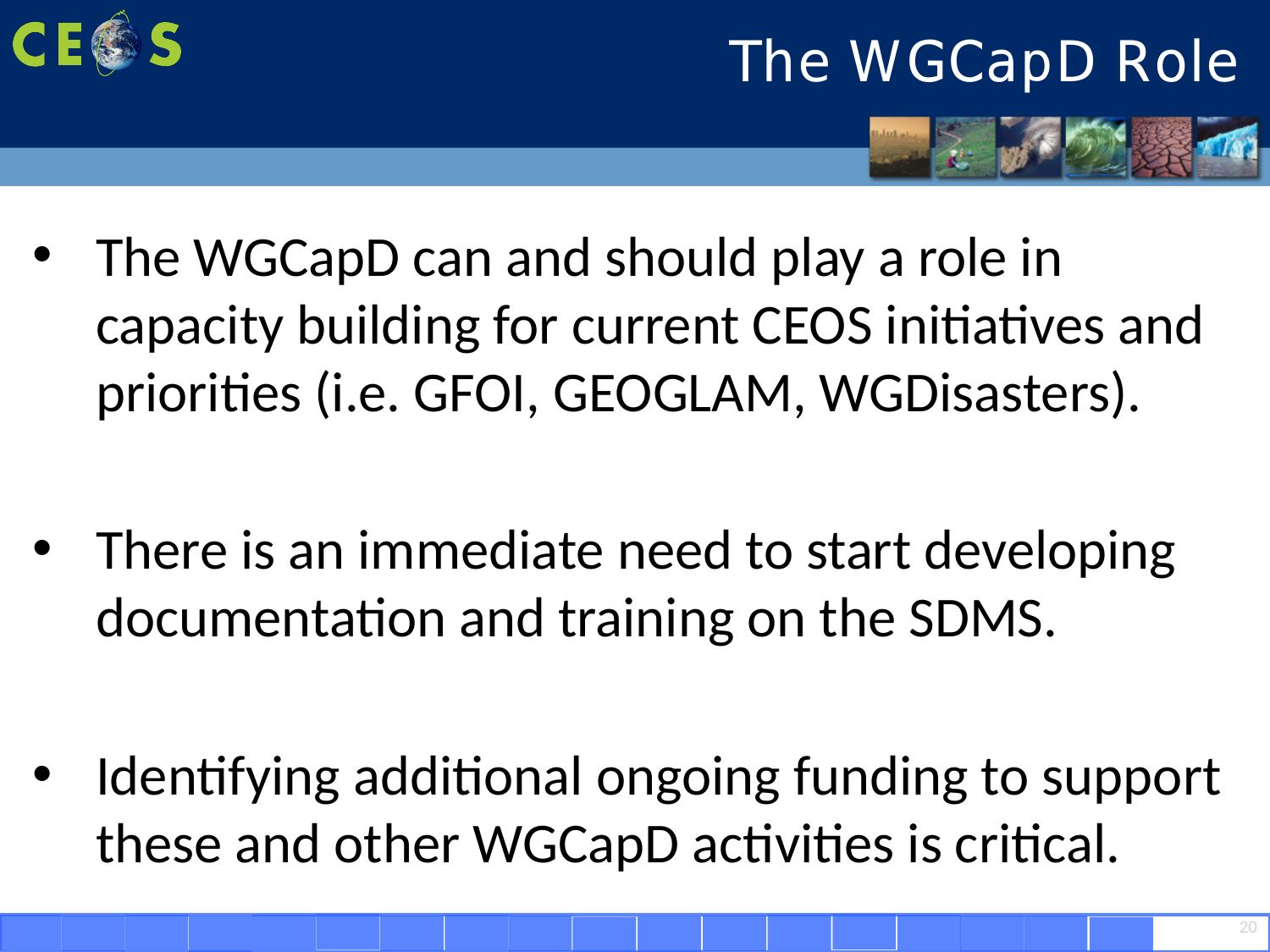

The WGCapD Role
The WGCapD can and should play a role in capacity building for current CEOS initiatives and priorities (i.e. GFOI, GEOGLAM, WGDisasters).

There is an immediate need to start developing documentation and training on the SDMS.

Identifying additional ongoing funding to support these and other WGCapD activities is critical.
20